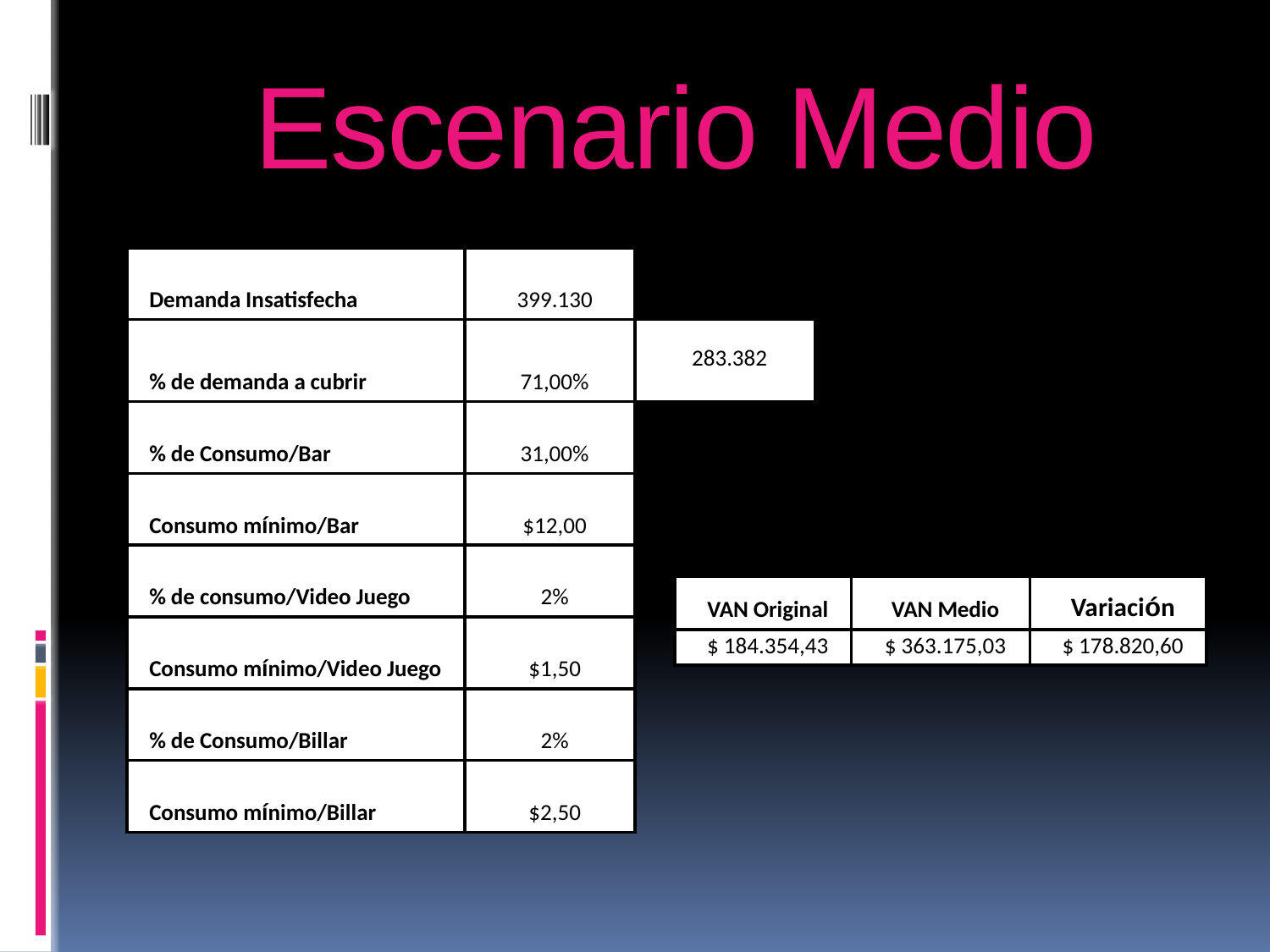

# Escenario Medio
| Demanda Insatisfecha | 399.130 |  |
| --- | --- | --- |
| % de demanda a cubrir | 71,00% | 283.382 |
| % de Consumo/Bar | 31,00% |  |
| Consumo mínimo/Bar | $12,00 |  |
| % de consumo/Video Juego | 2% |  |
| Consumo mínimo/Video Juego | $1,50 |  |
| % de Consumo/Billar | 2% |  |
| Consumo mínimo/Billar | $2,50 |  |
| VAN Original | VAN Medio | Variación |
| --- | --- | --- |
| $ 184.354,43 | $ 363.175,03 | $ 178.820,60 |